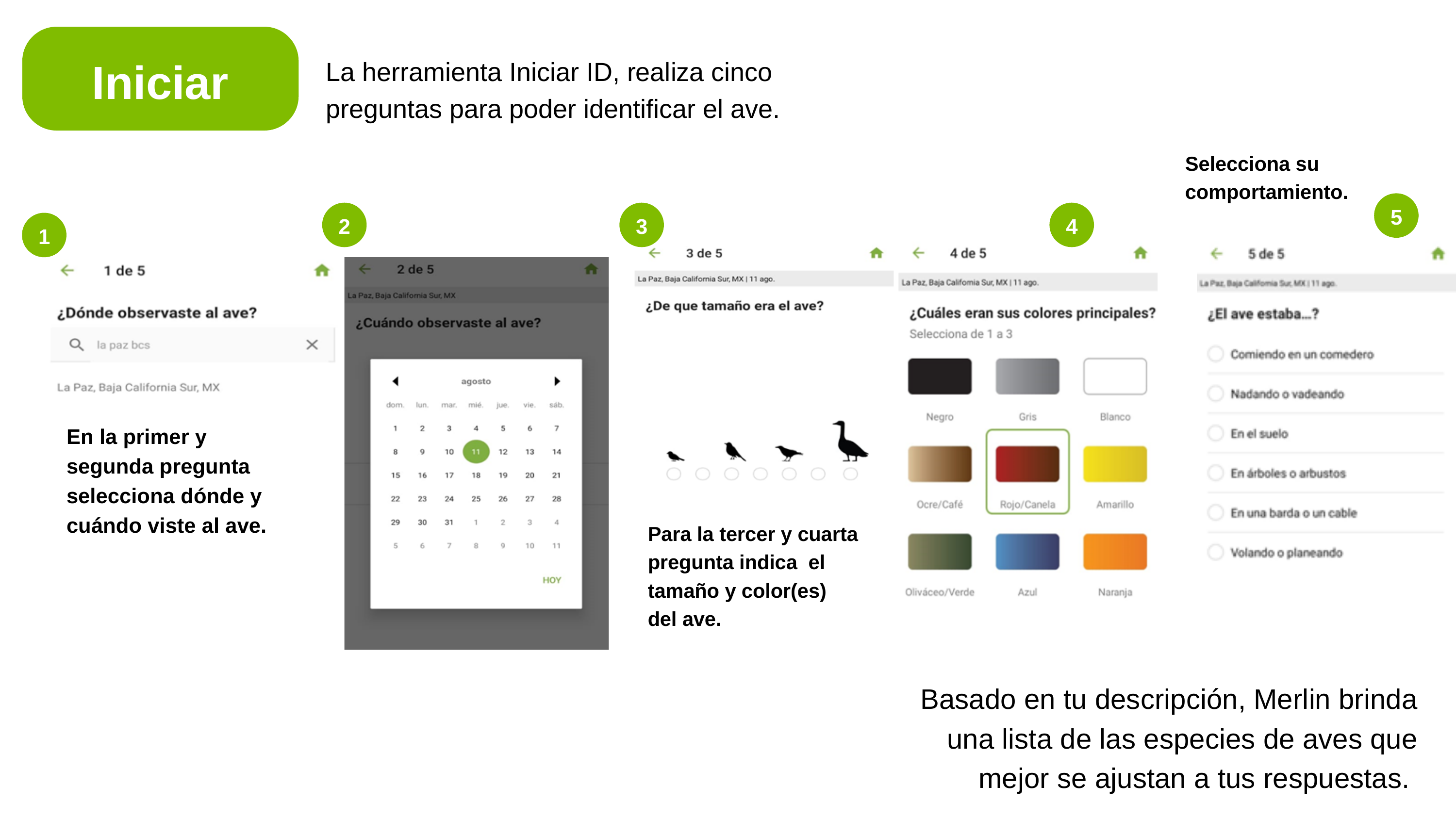

Iniciar ID
La herramienta Iniciar ID, realiza cinco preguntas para poder identificar el ave.
Selecciona su comportamiento.

5

2

3

4

1

En la primer y segunda pregunta selecciona dónde y
cuándo viste al ave.
Para la tercer y cuarta pregunta indica  el tamaño y color(es) del ave.
Basado en tu descripción, Merlin brinda una lista de las especies de aves que mejor se ajustan a tus respuestas.